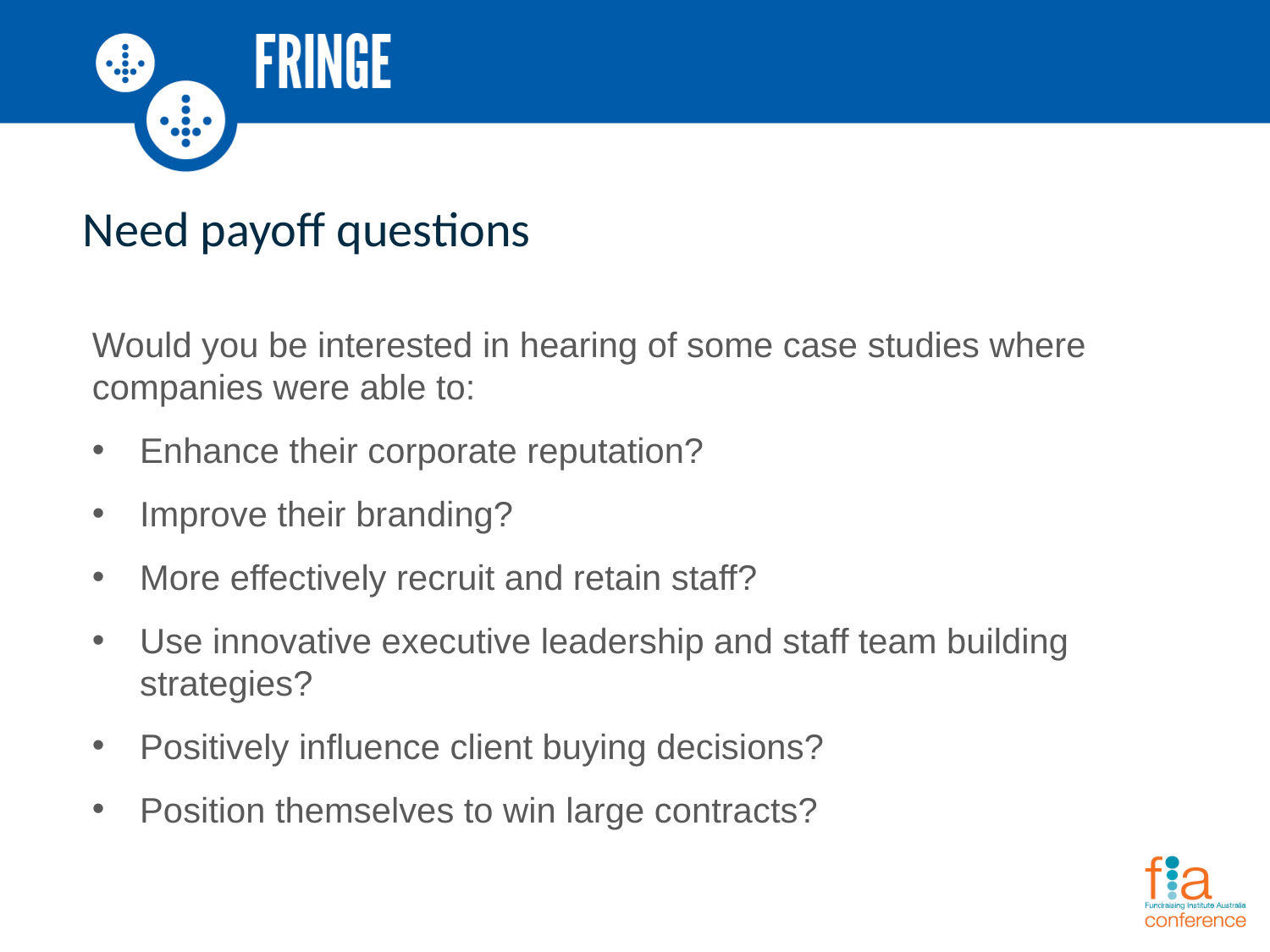

# Need payoff questions
Would you be interested in hearing of some case studies where companies were able to:
Enhance their corporate reputation?
Improve their branding?
More effectively recruit and retain staff?
Use innovative executive leadership and staff team building strategies?
Positively influence client buying decisions?
Position themselves to win large contracts?